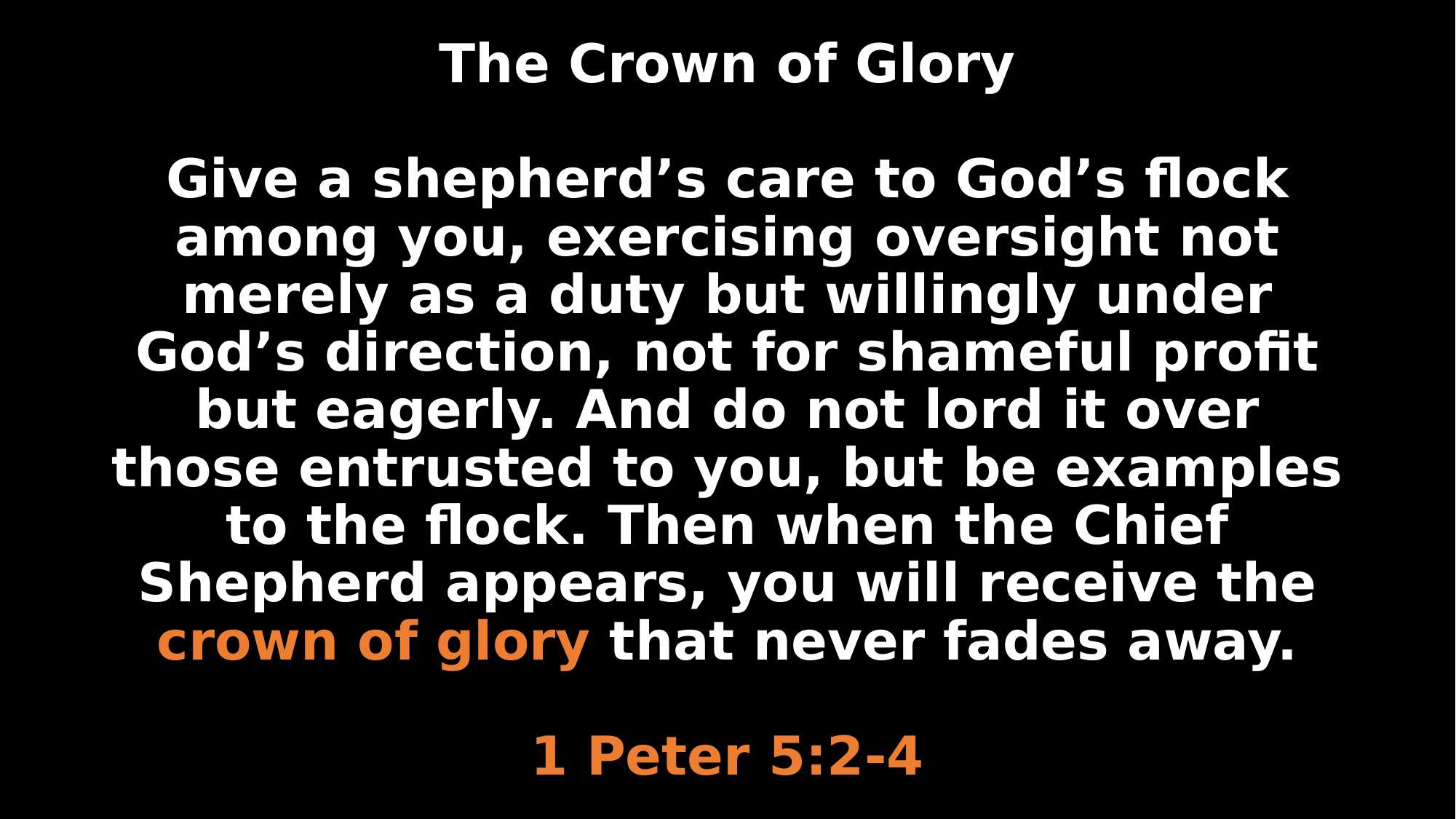

# The Crown of Glory Give a shepherd’s care to God’s flock among you, exercising oversight not merely as a duty but willingly under God’s direction, not for shameful profit but eagerly. And do not lord it over those entrusted to you, but be examples to the flock. Then when the Chief Shepherd appears, you will receive the crown of glory that never fades away. 1 Peter 5:2-4